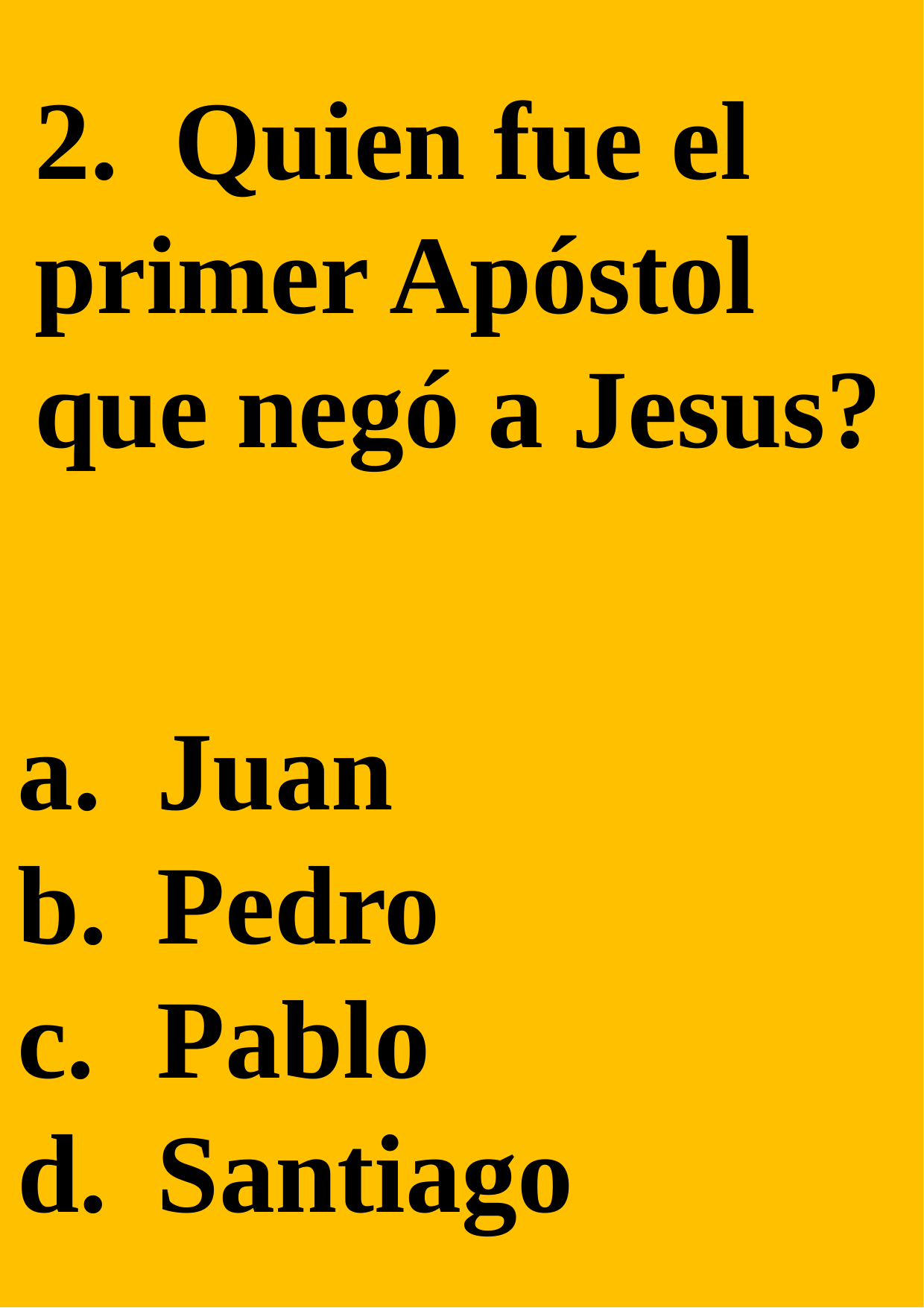

2.  Quien fue el primer Apóstol que negó a Jesus?
Juan
Pedro
Pablo
Santiago